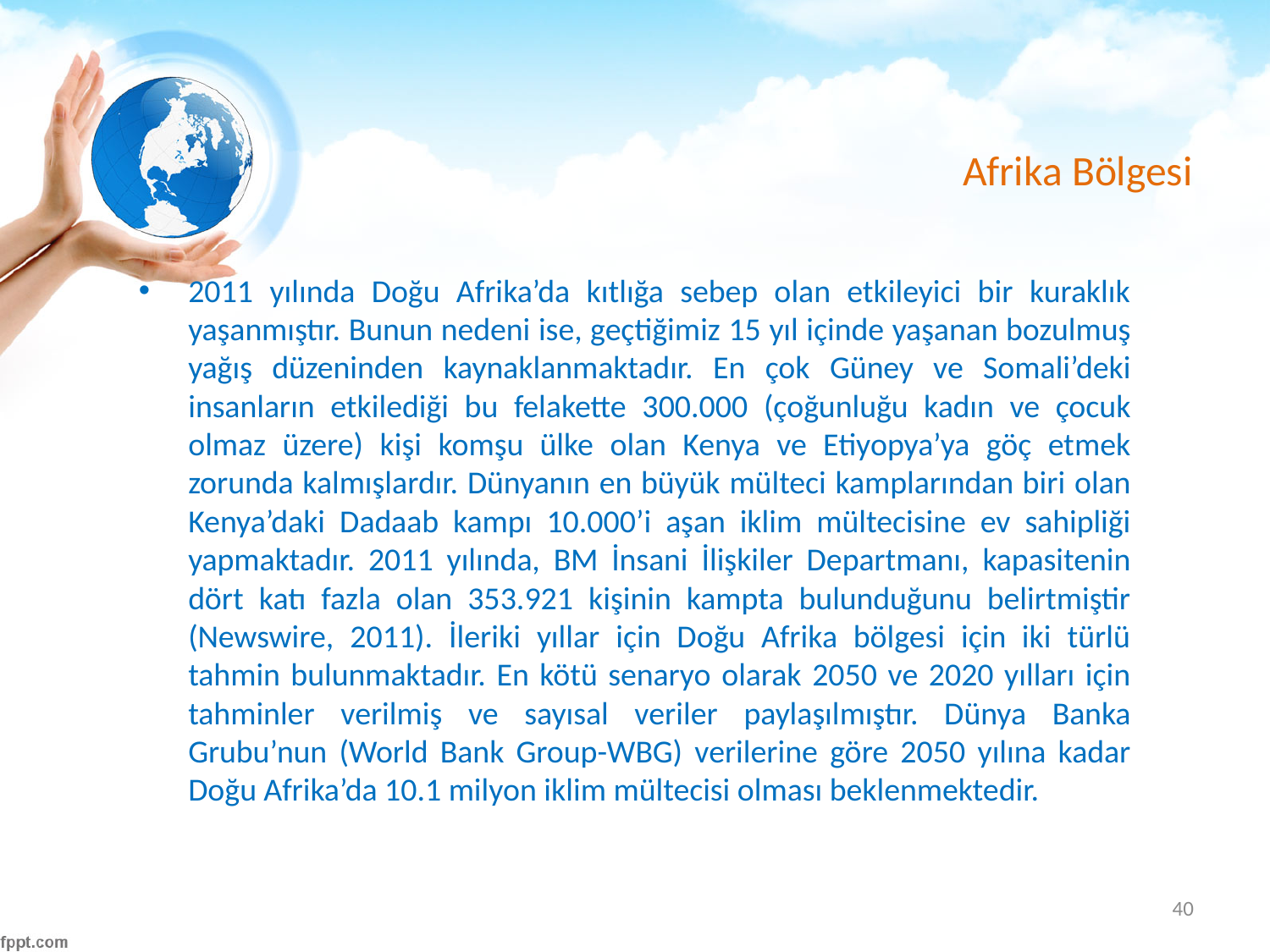

# Afrika Bölgesi
2011 yılında Doğu Afrika’da kıtlığa sebep olan etkileyici bir kuraklık yaşanmıştır. Bunun nedeni ise, geçtiğimiz 15 yıl içinde yaşanan bozulmuş yağış düzeninden kaynaklanmaktadır. En çok Güney ve Somali’deki insanların etkilediği bu felakette 300.000 (çoğunluğu kadın ve çocuk olmaz üzere) kişi komşu ülke olan Kenya ve Etiyopya’ya göç etmek zorunda kalmışlardır. Dünyanın en büyük mülteci kamplarından biri olan Kenya’daki Dadaab kampı 10.000’i aşan iklim mültecisine ev sahipliği yapmaktadır. 2011 yılında, BM İnsani İlişkiler Departmanı, kapasitenin dört katı fazla olan 353.921 kişinin kampta bulunduğunu belirtmiştir (Newswire, 2011). İleriki yıllar için Doğu Afrika bölgesi için iki türlü tahmin bulunmaktadır. En kötü senaryo olarak 2050 ve 2020 yılları için tahminler verilmiş ve sayısal veriler paylaşılmıştır. Dünya Banka Grubu’nun (World Bank Group-WBG) verilerine göre 2050 yılına kadar Doğu Afrika’da 10.1 milyon iklim mültecisi olması beklenmektedir.
40